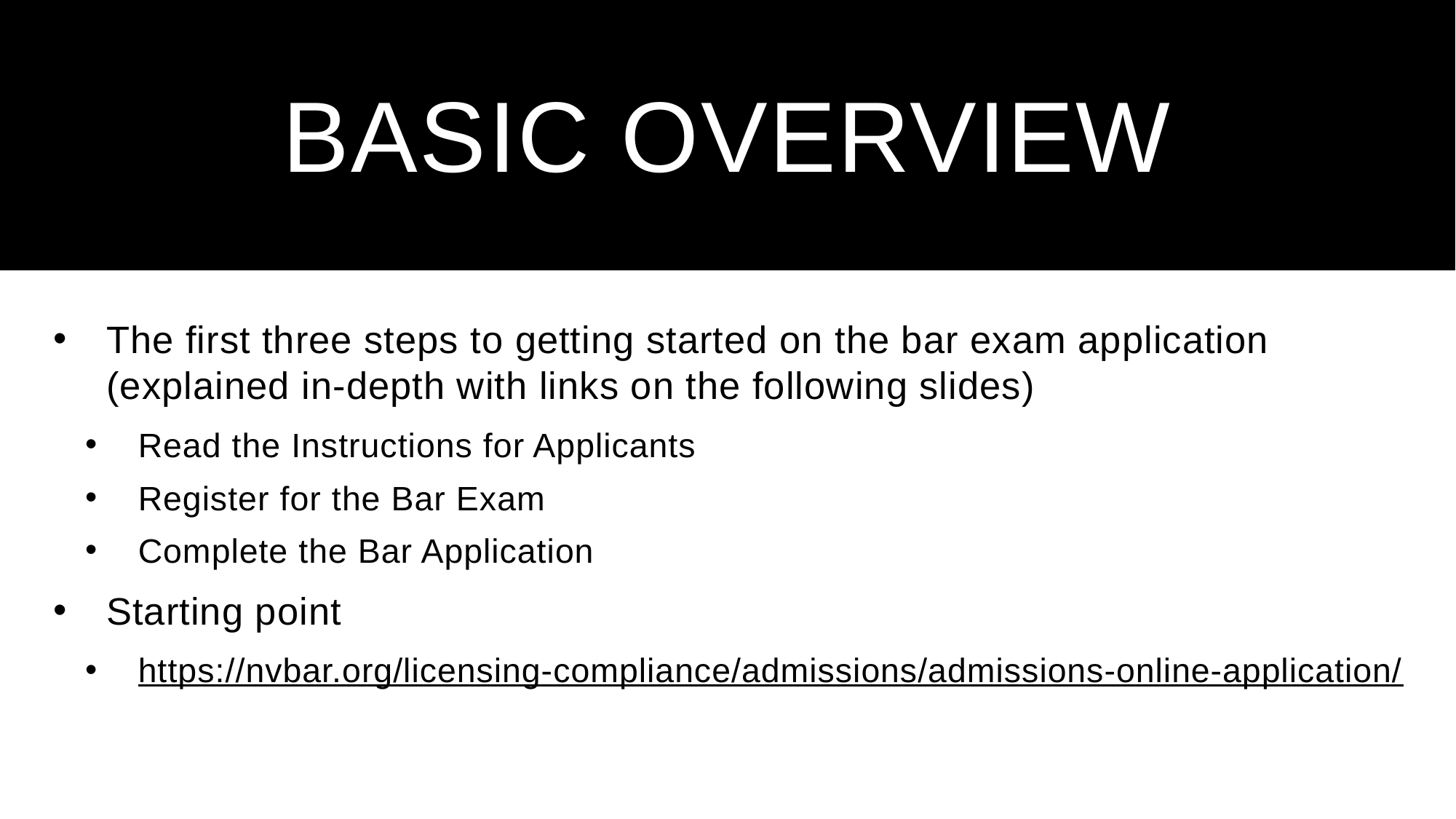

# Basic overview
The first three steps to getting started on the bar exam application (explained in-depth with links on the following slides)
Read the Instructions for Applicants
Register for the Bar Exam
Complete the Bar Application
Starting point
https://nvbar.org/licensing-compliance/admissions/admissions-online-application/